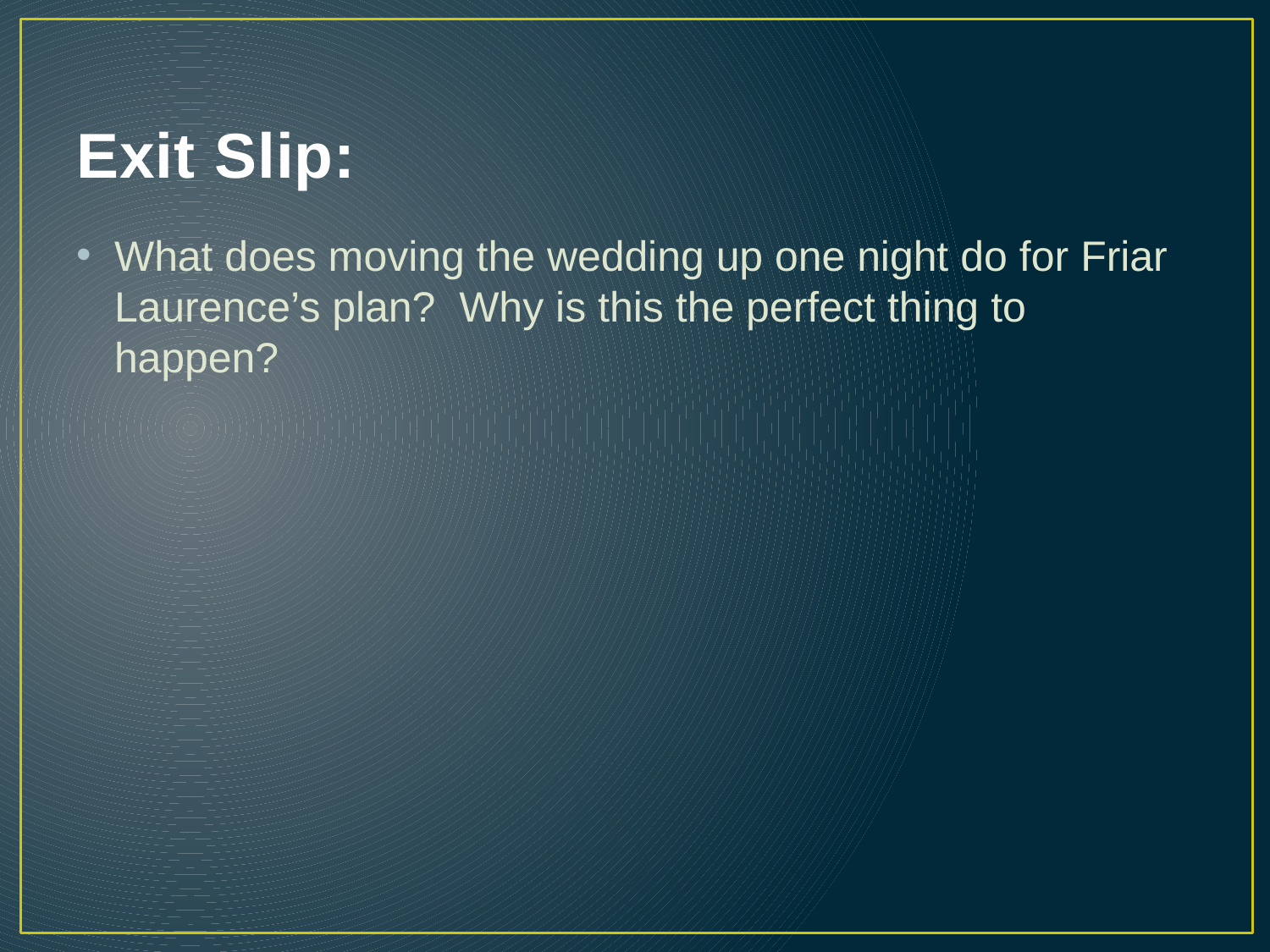

# Exit Slip:
What does moving the wedding up one night do for Friar Laurence’s plan?  Why is this the perfect thing to happen?